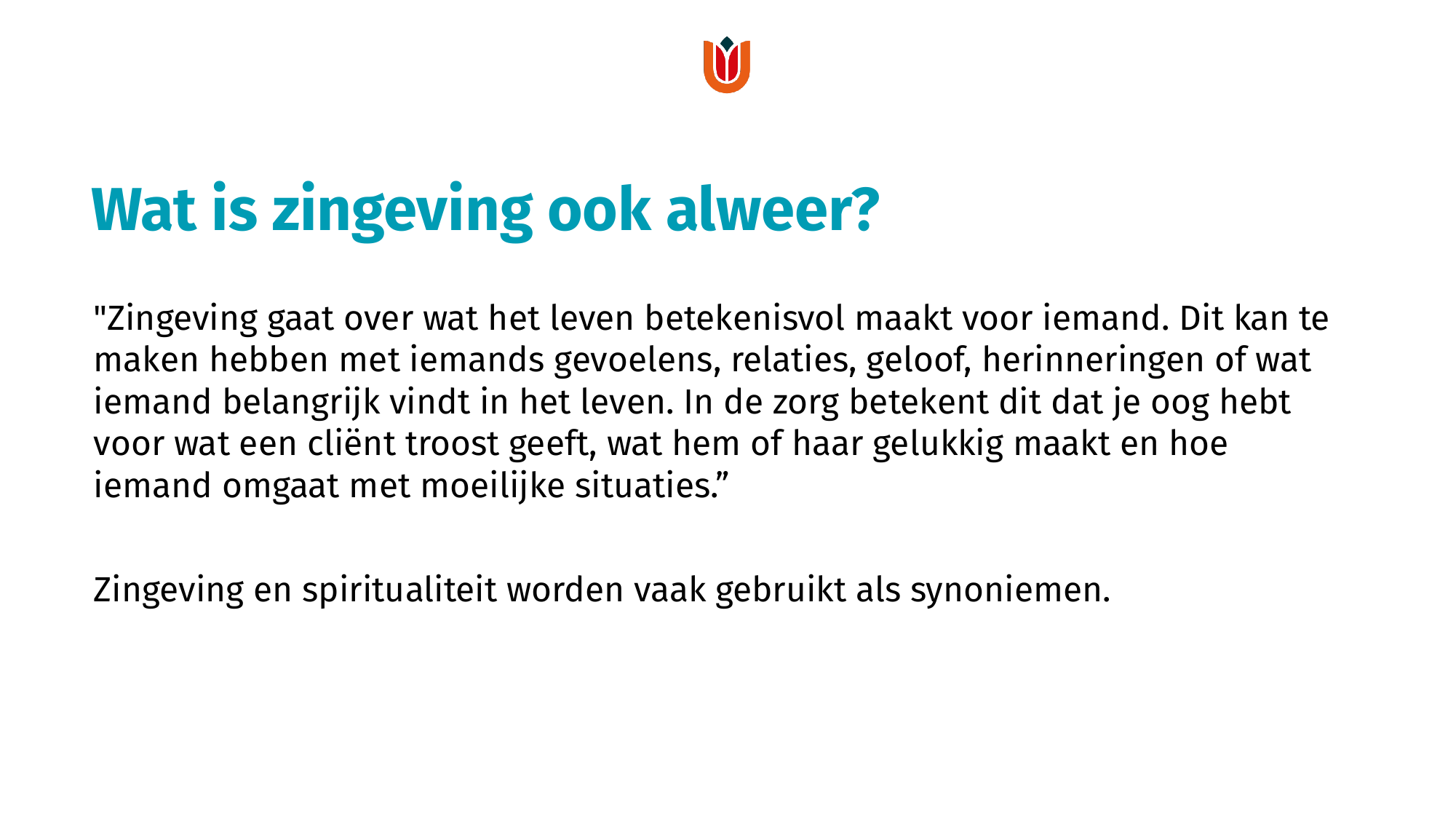

# Wat is zingeving ook alweer?
"Zingeving gaat over wat het leven betekenisvol maakt voor iemand. Dit kan te maken hebben met iemands gevoelens, relaties, geloof, herinneringen of wat iemand belangrijk vindt in het leven. In de zorg betekent dit dat je oog hebt voor wat een cliënt troost geeft, wat hem of haar gelukkig maakt en hoe iemand omgaat met moeilijke situaties.”

Zingeving en spiritualiteit worden vaak gebruikt als synoniemen.